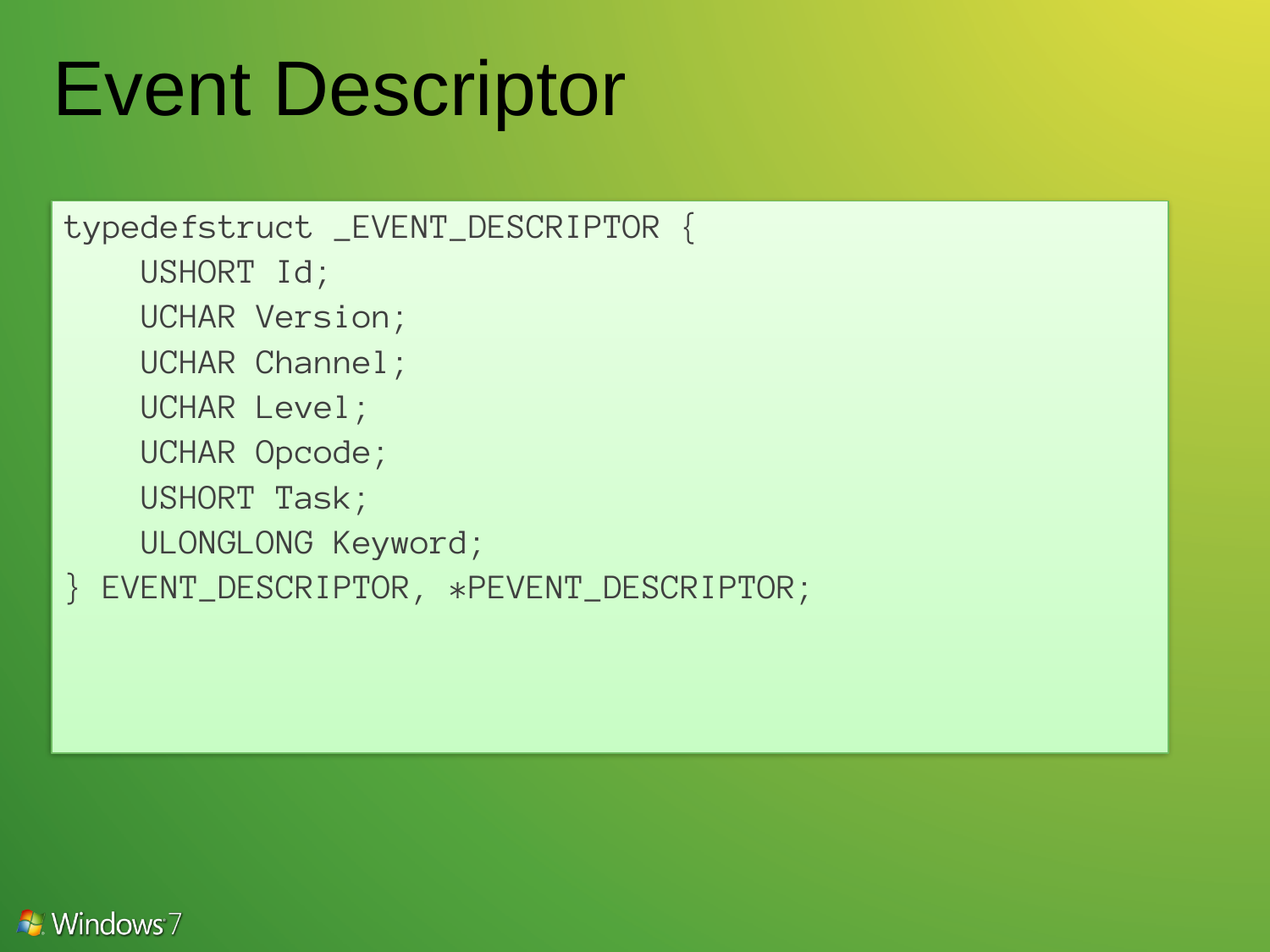

# Event Descriptor
typedefstruct _EVENT_DESCRIPTOR {
    USHORT Id;
    UCHAR Version;
    UCHAR Channel;
    UCHAR Level;
    UCHAR Opcode;
    USHORT Task;
    ULONGLONG Keyword;
} EVENT_DESCRIPTOR, *PEVENT_DESCRIPTOR;